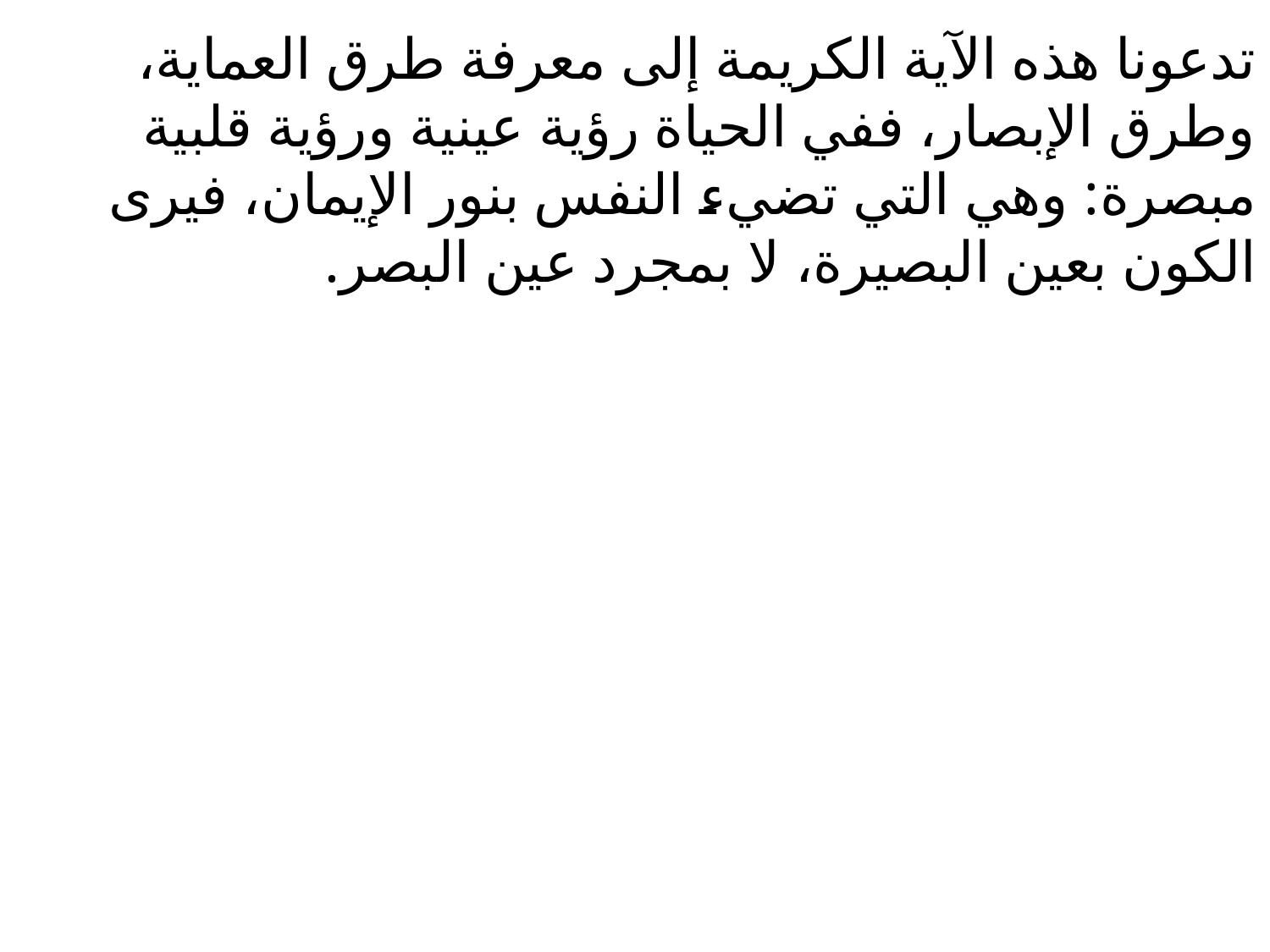

تدعونا هذه الآية الكريمة إلى معرفة طرق العماية، وطرق الإبصار، ففي الحياة رؤية عينية ورؤية قلبية مبصرة: وهي التي تضيء النفس بنور الإيمان، فيرى الكون بعين البصيرة، لا بمجرد عين البصر.
#